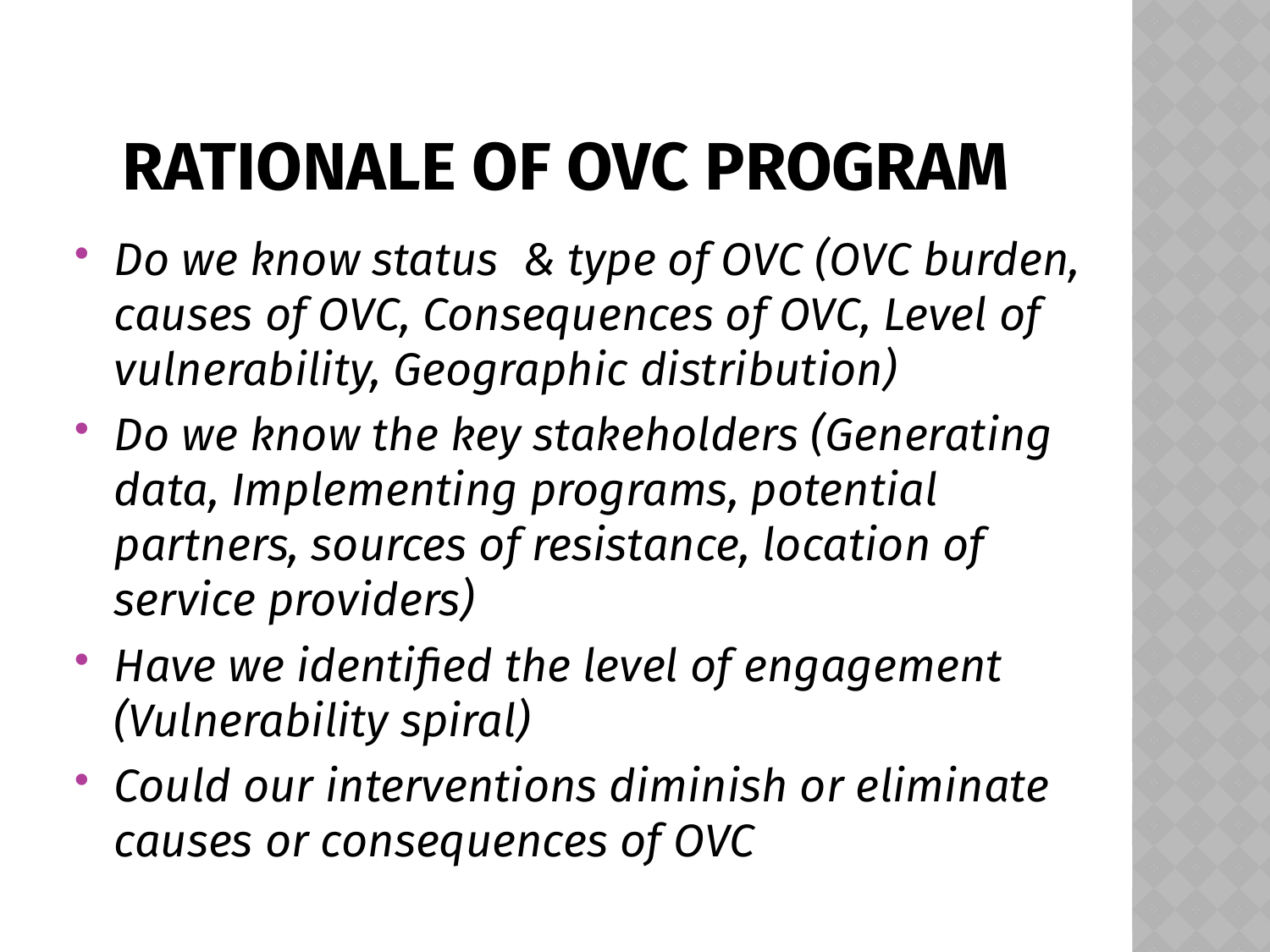

# RATIONALE OF OVC PROGRAM
Do we know status  & type of OVC (OVC burden, causes of OVC, Consequences of OVC, Level of vulnerability, Geographic distribution)
Do we know the key stakeholders (Generating data, Implementing programs, potential partners, sources of resistance, location of service providers)
Have we identified the level of engagement (Vulnerability spiral)
Could our interventions diminish or eliminate causes or consequences of OVC